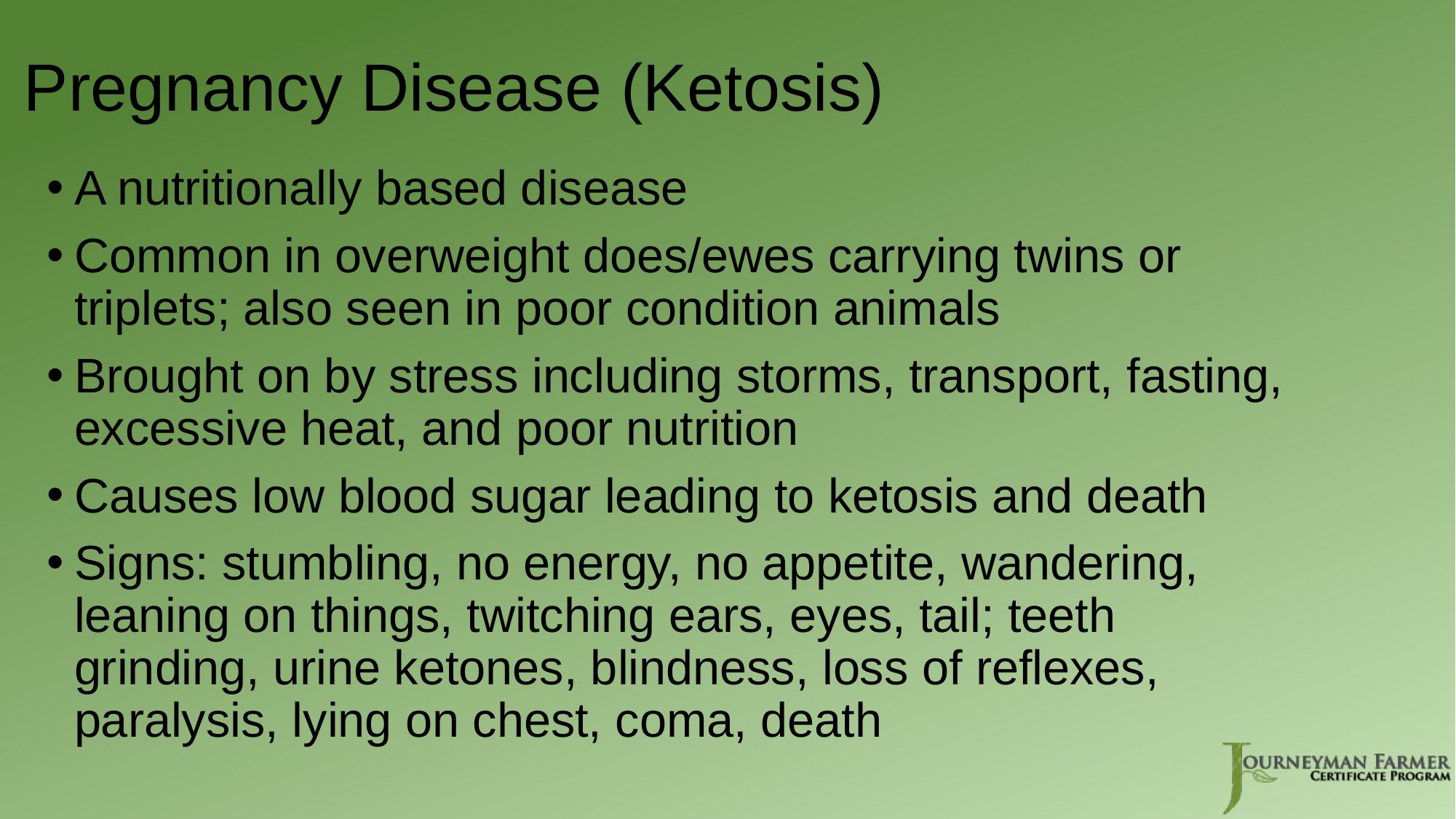

# Pregnancy Disease (Ketosis)
A nutritionally based disease
Common in overweight does/ewes carrying twins or triplets; also seen in poor condition animals
Brought on by stress including storms, transport, fasting, excessive heat, and poor nutrition
Causes low blood sugar leading to ketosis and death
Signs: stumbling, no energy, no appetite, wandering, leaning on things, twitching ears, eyes, tail; teeth grinding, urine ketones, blindness, loss of reflexes, paralysis, lying on chest, coma, death